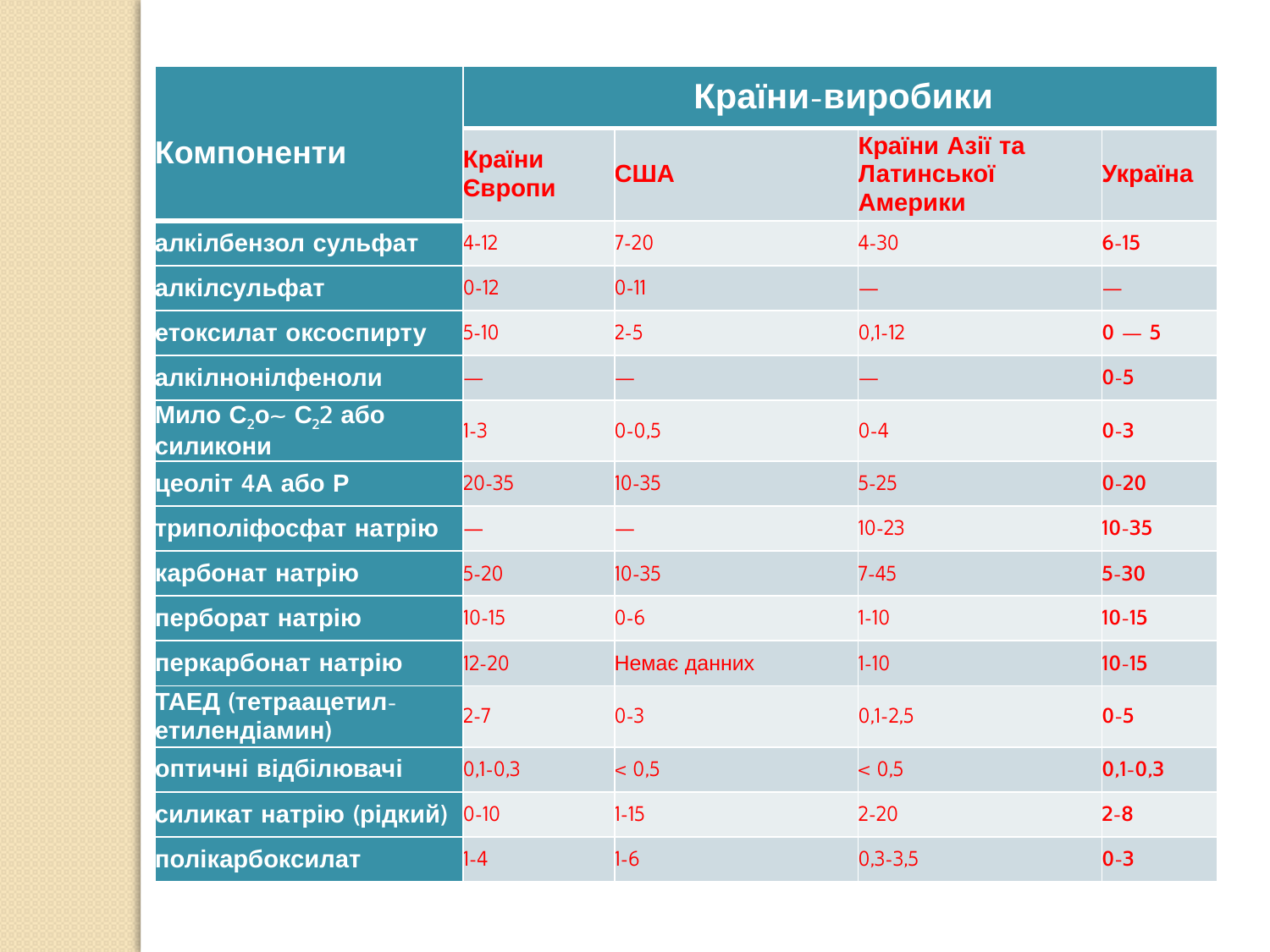

| Компоненти | Країни-виробики |  |  |  |
| --- | --- | --- | --- | --- |
|  | Країни Європи | США | Країни Азії та Латинської Америки | Україна |
| алкілбензол сульфат | 4-12 | 7-20 | 4-30 | 6-15 |
| алкілсульфат | 0-12 | 0-11 | — | — |
| етоксилат оксоспирту | 5-10 | 2-5 | 0,1-12 | 0 — 5 |
| алкілнонілфеноли | — | — | — | 0-5 |
| Мило С2о~ С22 або силикони | 1-3 | 0-0,5 | 0-4 | 0-3 |
| цеоліт 4А або Р | 20-35 | 10-35 | 5-25 | 0-20 |
| триполіфосфат натрію | — | — | 10-23 | 10-35 |
| карбонат натрію | 5-20 | 10-35 | 7-45 | 5-30 |
| перборат натрію | 10-15 | 0-6 | 1-10 | 10-15 |
| перкарбонат натрію | 12-20 | Немає данних | 1-10 | 10-15 |
| ТАЕД (тетраацетил-етилендіамин) | 2-7 | 0-3 | 0,1-2,5 | 0-5 |
| оптичні відбілювачі | 0,1-0,3 | < 0,5 | < 0,5 | 0,1-0,3 |
| силикат натрію (рідкий) | 0-10 | 1-15 | 2-20 | 2-8 |
| полікарбоксилат | 1-4 | 1-6 | 0,3-3,5 | 0-3 |